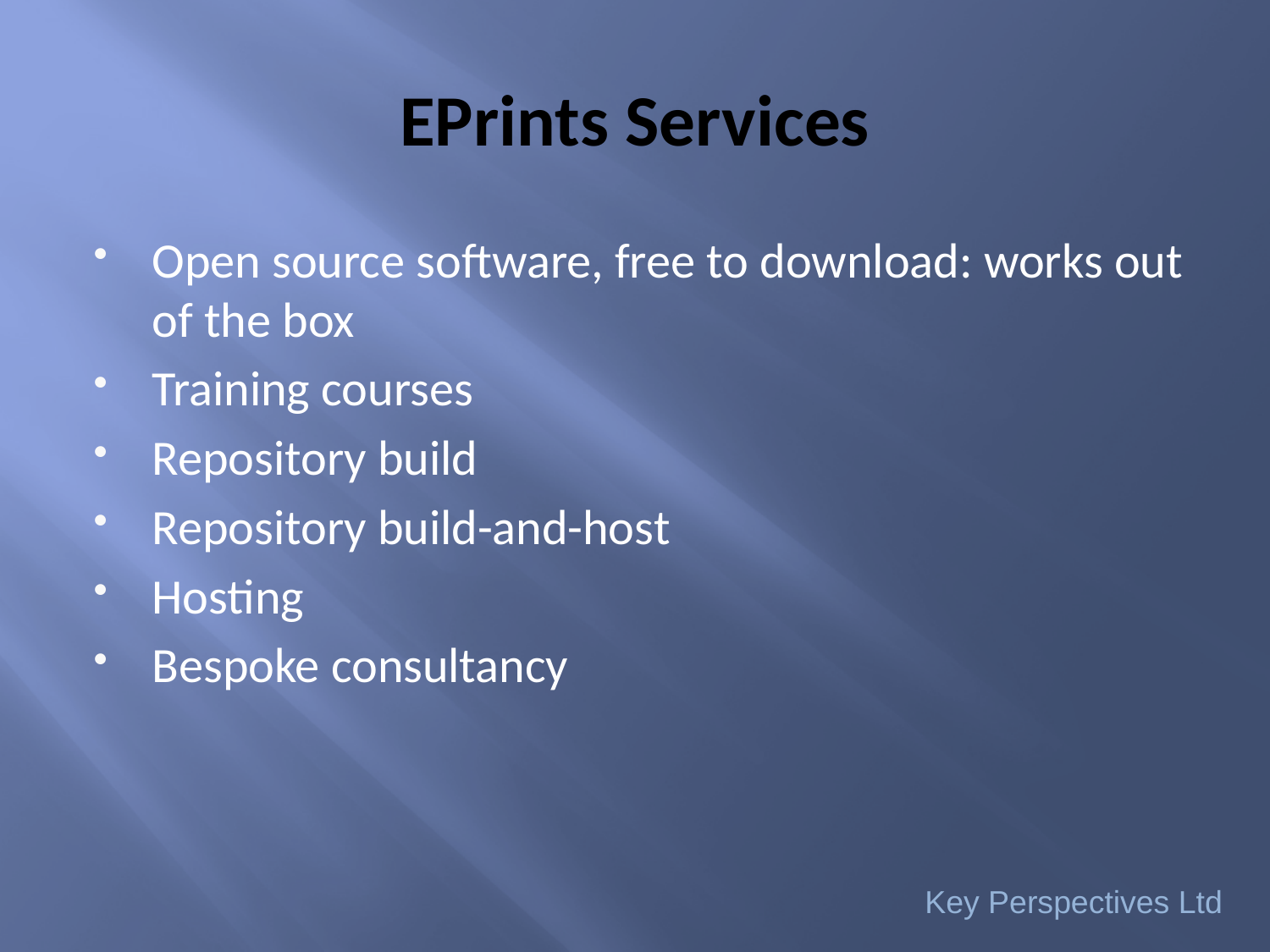

# EPrints Services
Open source software, free to download: works out of the box
Training courses
Repository build
Repository build-and-host
Hosting
Bespoke consultancy
Key Perspectives Ltd